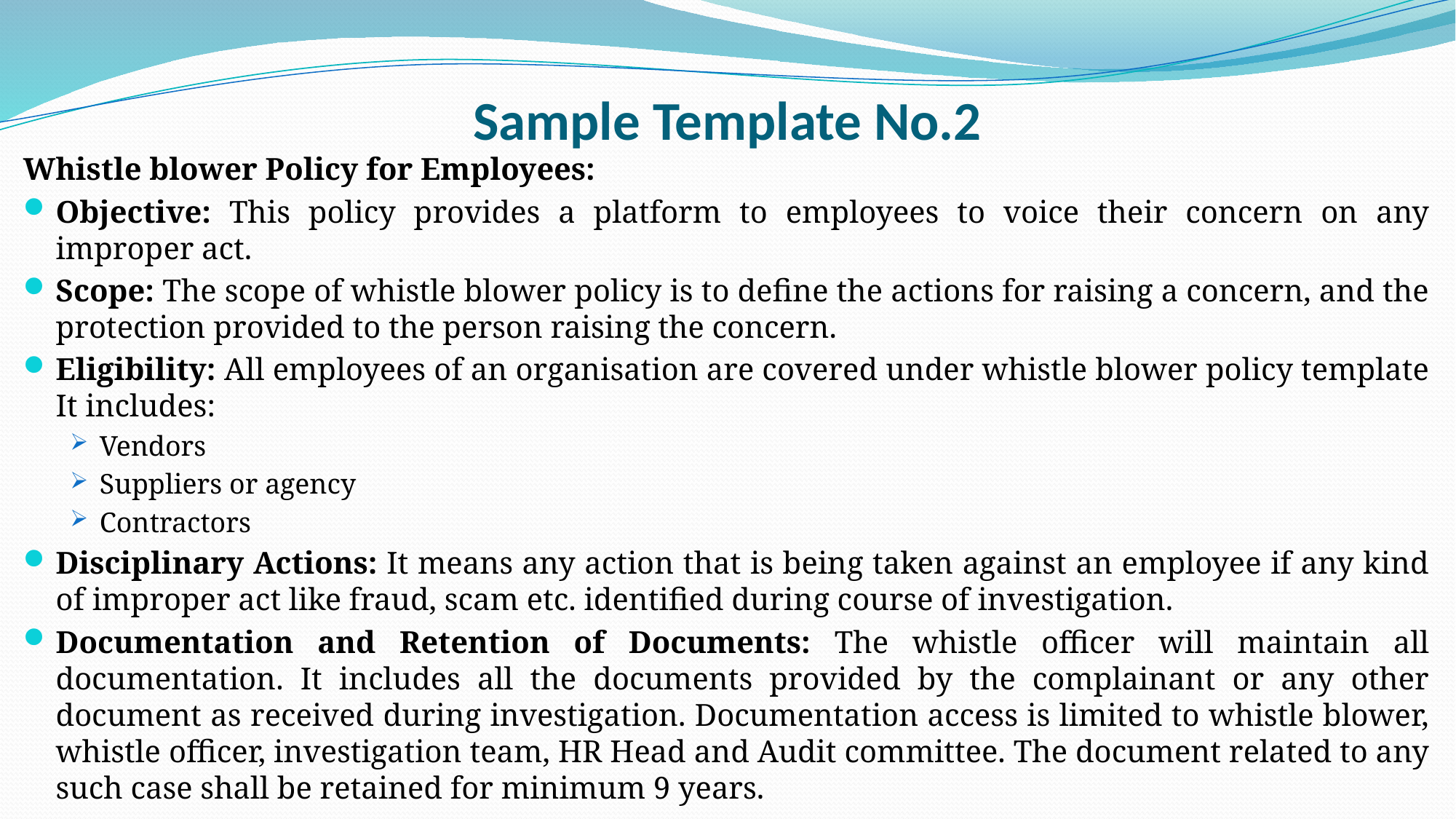

# Sample Template No.2
Whistle blower Policy for Employees:
Objective: This policy provides a platform to employees to voice their concern on any improper act.
Scope: The scope of whistle blower policy is to define the actions for raising a concern, and the protection provided to the person raising the concern.
Eligibility: All employees of an organisation are covered under whistle blower policy template It includes:
Vendors
Suppliers or agency
Contractors
Disciplinary Actions: It means any action that is being taken against an employee if any kind of improper act like fraud, scam etc. identified during course of investigation.
Documentation and Retention of Documents: The whistle officer will maintain all documentation. It includes all the documents provided by the complainant or any other document as received during investigation. Documentation access is limited to whistle blower, whistle officer, investigation team, HR Head and Audit committee. The document related to any such case shall be retained for minimum 9 years.